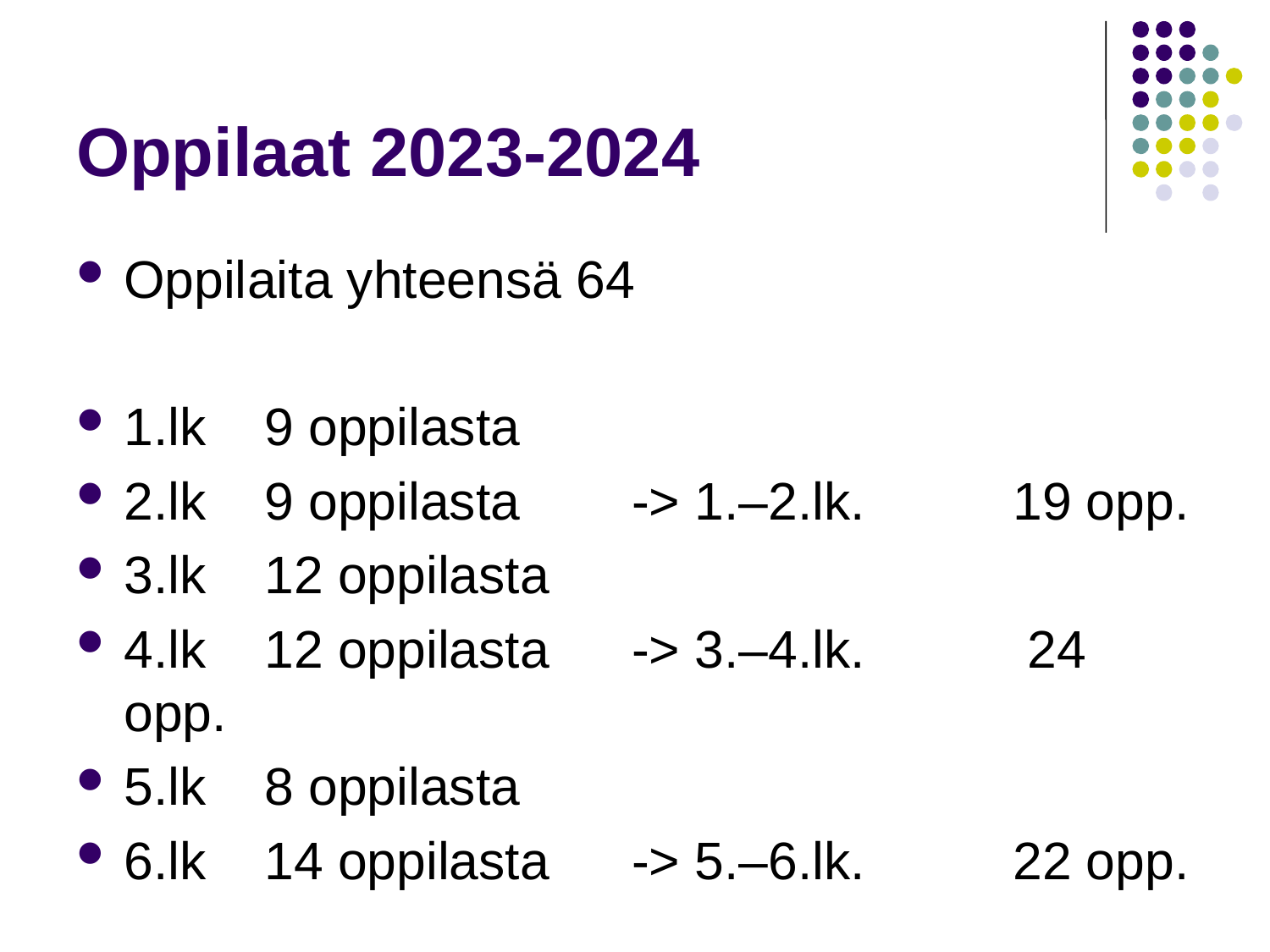

# Oppilaat 2023-2024
Oppilaita yhteensä 64

1.lk    9 oppilasta
2.lk    9 oppilasta	-> 1.–2.lk.		19 opp.
3.lk    12 oppilasta
4.lk    12 oppilasta	-> 3.–4.lk.		 24 opp.
5.lk    8 oppilasta
6.lk    14 oppilasta	-> 5.–6.lk.		22 opp.